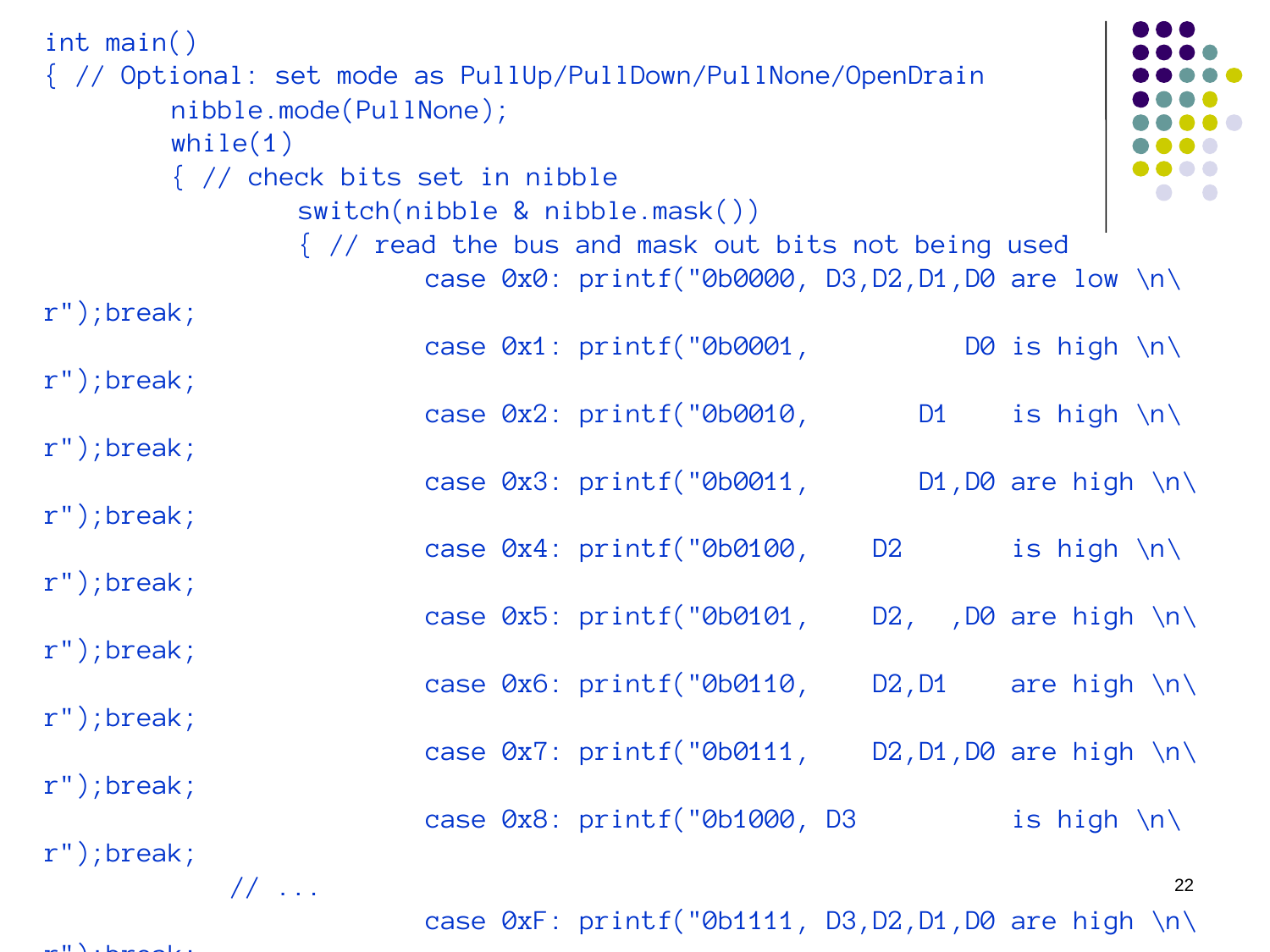

#include "mbed.h"

BusIn nibble(D0, D1, D2, D3); // Change these pins to buttons on your board.

int main()
{ // Optional: set mode as PullUp/PullDown/PullNone/OpenDrain
	nibble.mode(PullNone);
	while(1)
	{ // check bits set in nibble
		switch(nibble & nibble.mask())
		{ // read the bus and mask out bits not being used
			case 0x0: printf("0b0000, D3,D2,D1,D0 are low \n\r");break;
			case 0x1: printf("0b0001,          D0 is high \n\r");break;
			case 0x2: printf("0b0010,       D1    is high \n\r");break;
			case 0x3: printf("0b0011,       D1,D0 are high \n\r");break;
			case 0x4: printf("0b0100,    D2       is high \n\r");break;
			case 0x5: printf("0b0101,    D2,  ,D0 are high \n\r");break;
			case 0x6: printf("0b0110,    D2,D1    are high \n\r");break;
			case 0x7: printf("0b0111,    D2,D1,D0 are high \n\r");break;
			case 0x8: printf("0b1000, D3          is high \n\r");break;
            // ...
			case 0xF: printf("0b1111, D3,D2,D1,D0 are high \n\r");break;
		}
		wait(1);
	}
}
22